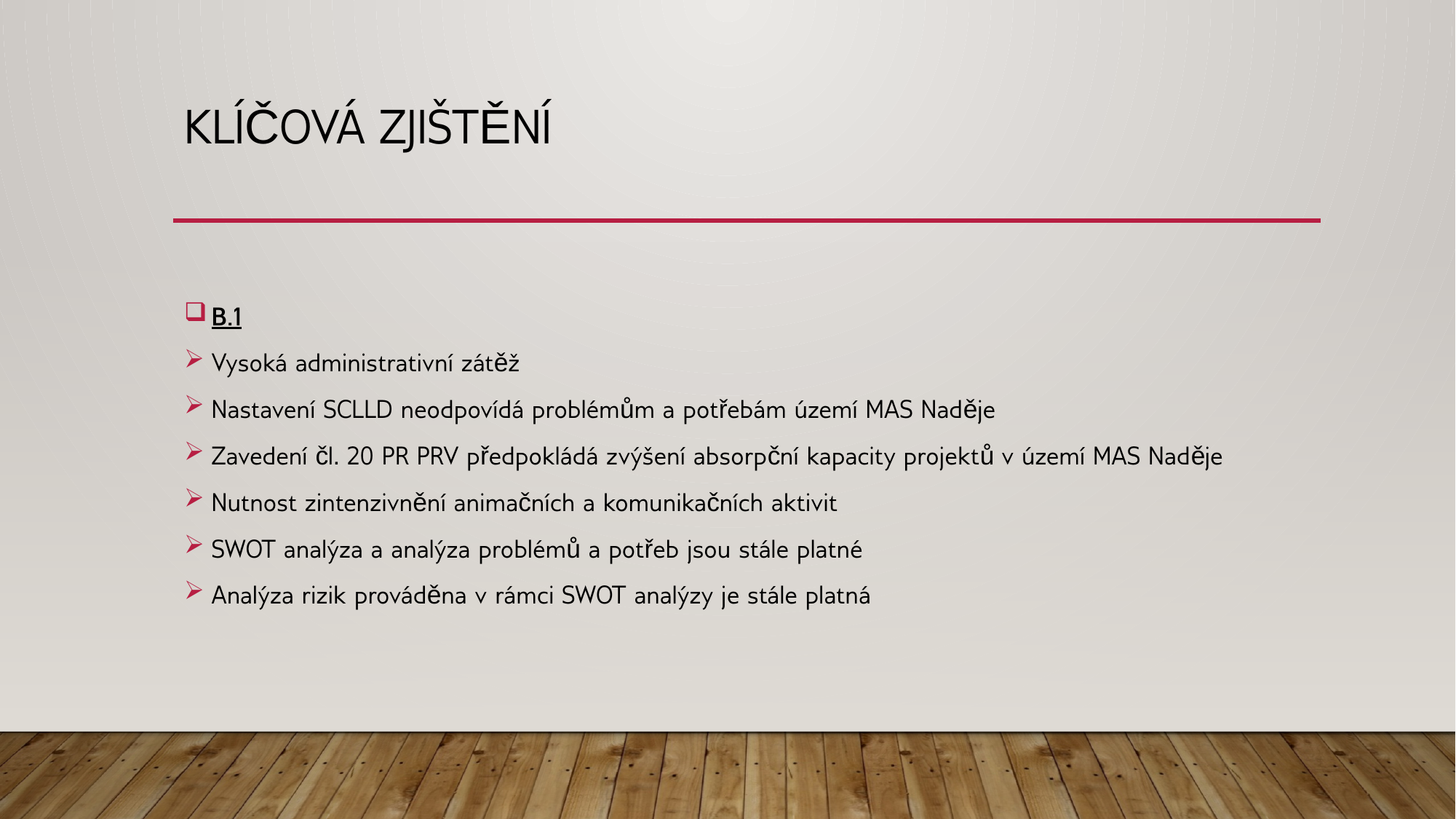

# klíčová zjištění
B.1
Vysoká administrativní zátěž
Nastavení SCLLD neodpovídá problémům a potřebám území MAS Naděje
Zavedení čl. 20 PR PRV předpokládá zvýšení absorpční kapacity projektů v území MAS Naděje
Nutnost zintenzivnění animačních a komunikačních aktivit
SWOT analýza a analýza problémů a potřeb jsou stále platné
Analýza rizik prováděna v rámci SWOT analýzy je stále platná